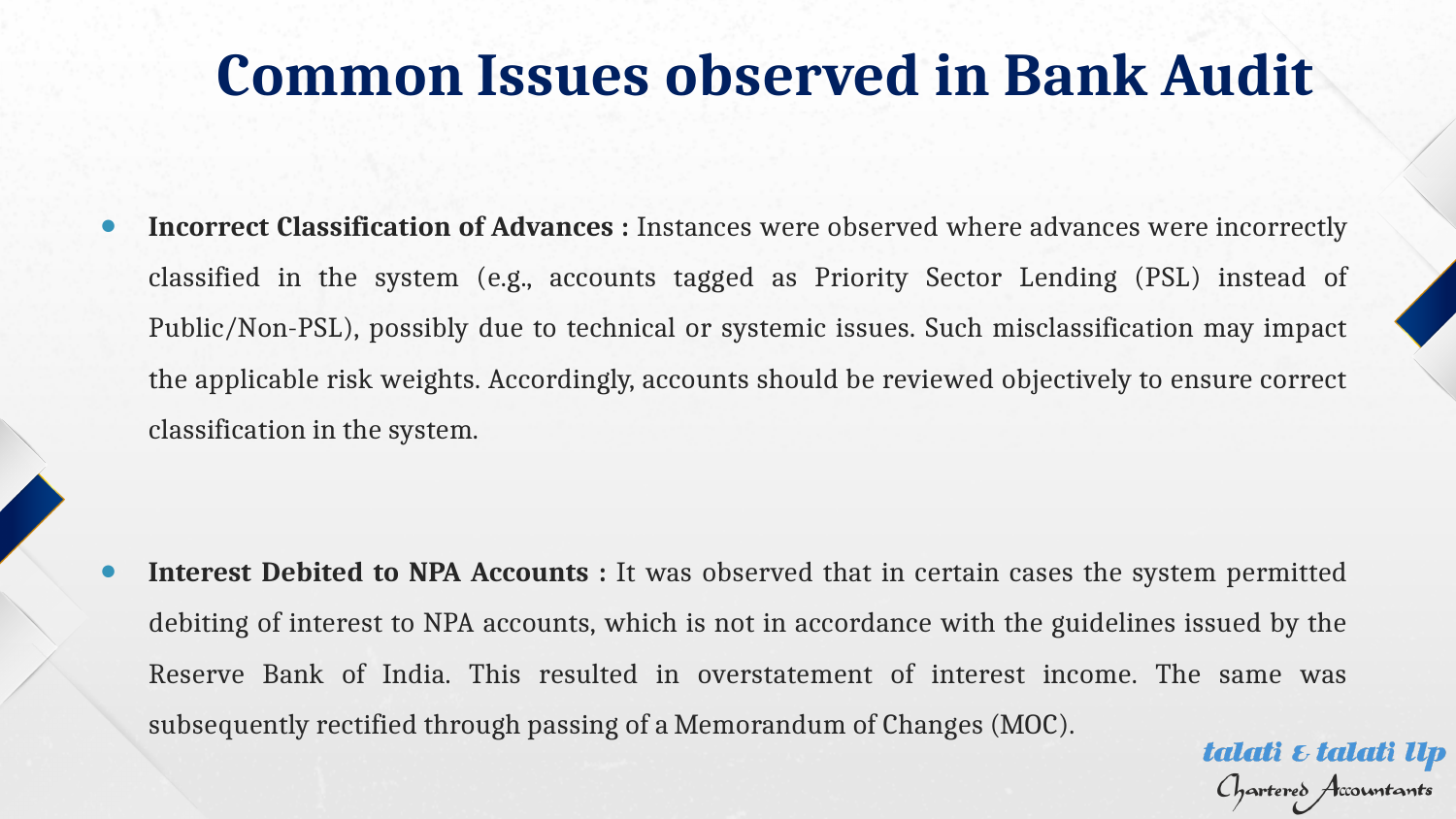

# Common Issues observed in Bank Audit
Incorrect Classification of Advances : Instances were observed where advances were incorrectly classified in the system (e.g., accounts tagged as Priority Sector Lending (PSL) instead of Public/Non-PSL), possibly due to technical or systemic issues. Such misclassification may impact the applicable risk weights. Accordingly, accounts should be reviewed objectively to ensure correct classification in the system.

Interest Debited to NPA Accounts : It was observed that in certain cases the system permitted debiting of interest to NPA accounts, which is not in accordance with the guidelines issued by the Reserve Bank of India. This resulted in overstatement of interest income. The same was subsequently rectified through passing of a Memorandum of Changes (MOC).